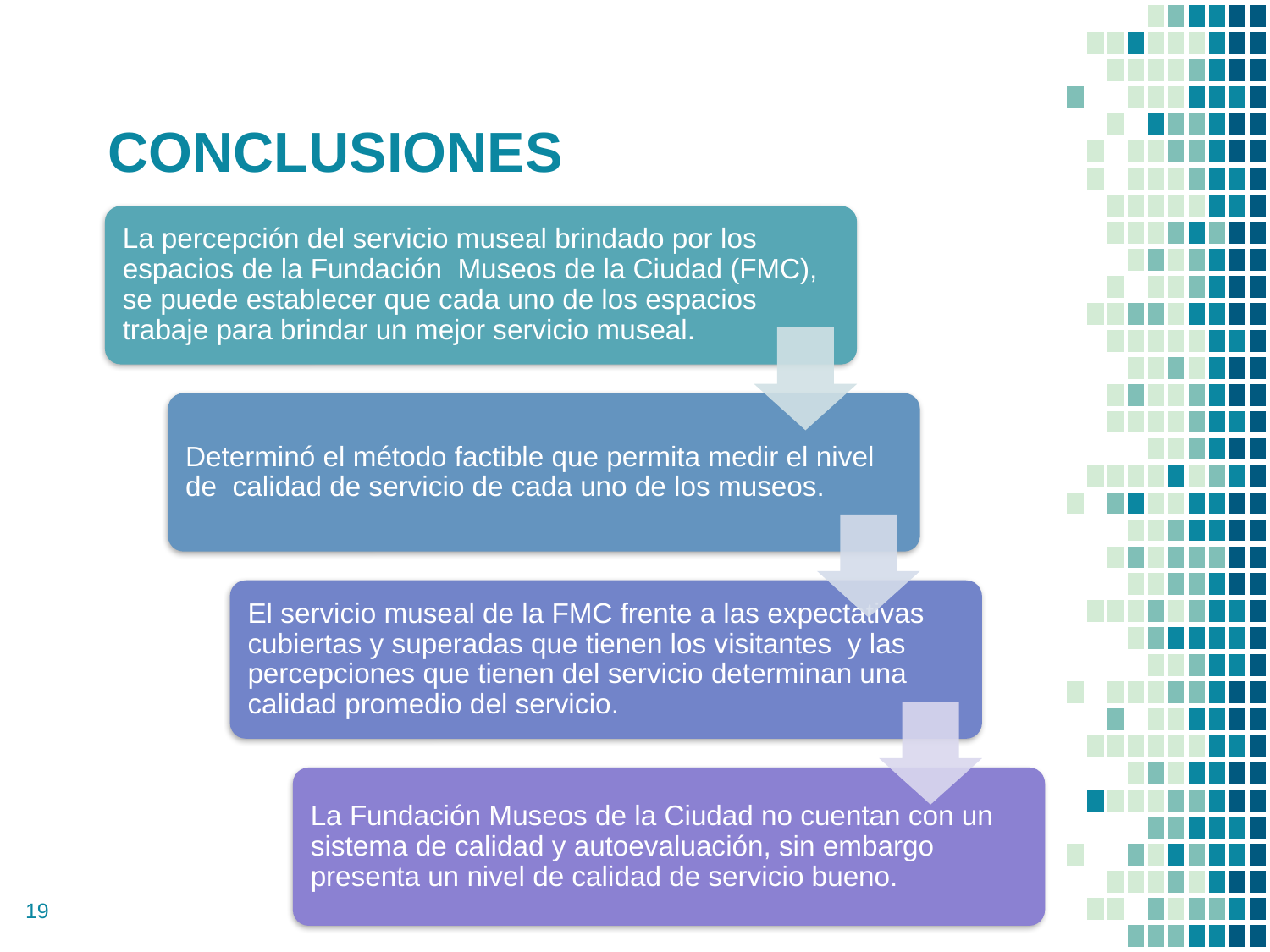

# CONCLUSIONES
La percepción del servicio museal brindado por los espacios de la Fundación  Museos de la Ciudad (FMC), se puede establecer que cada uno de los espacios trabaje para brindar un mejor servicio museal.
Determinó el método factible que permita medir el nivel de  calidad de servicio de cada uno de los museos.
El servicio museal de la FMC frente a las expectativas cubiertas y superadas que tienen los visitantes  y las percepciones que tienen del servicio determinan una calidad promedio del servicio.
La Fundación Museos de la Ciudad no cuentan con un sistema de calidad y autoevaluación, sin embargo  presenta un nivel de calidad de servicio bueno.

19